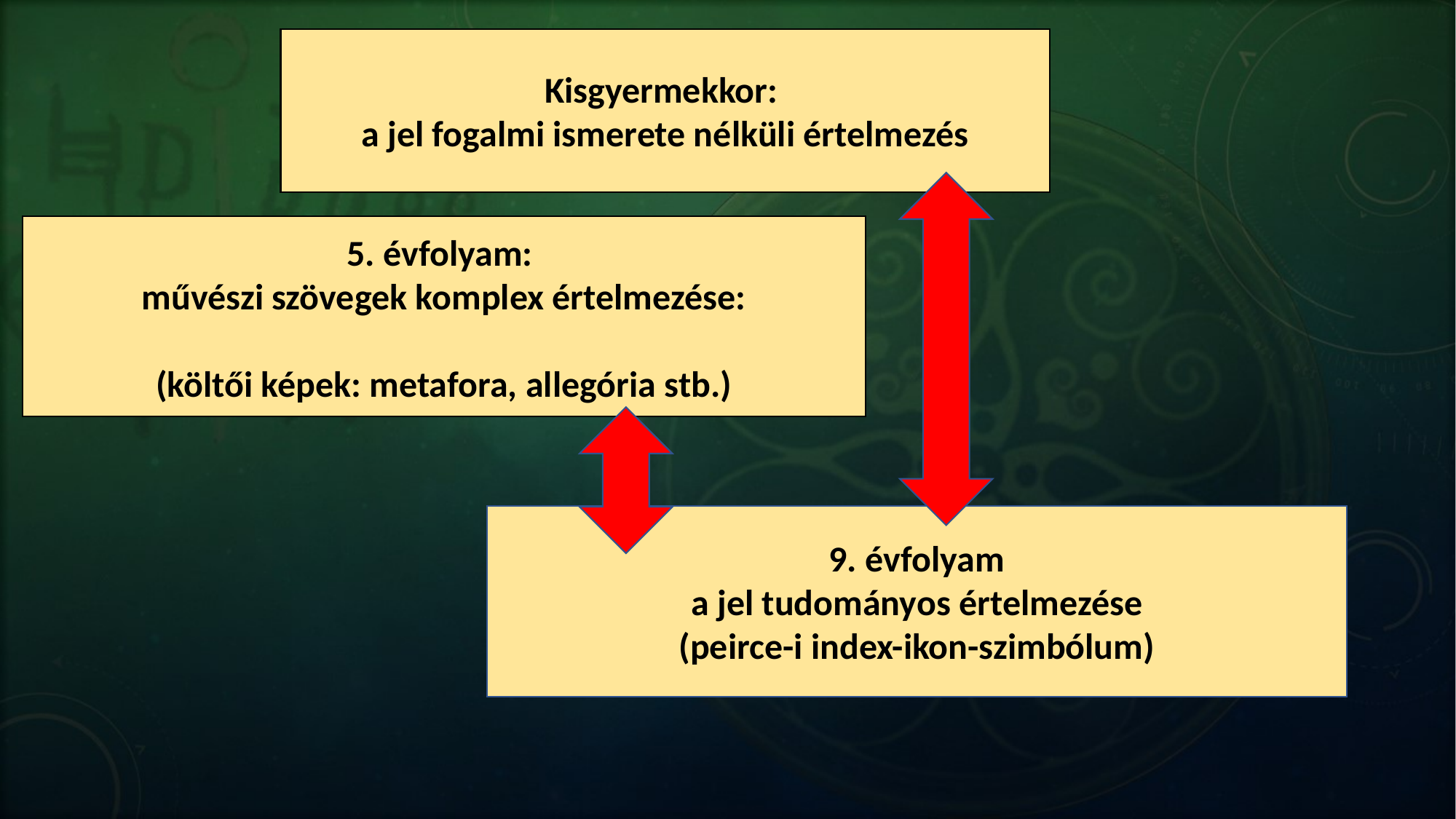

Kisgyermekkor:
a jel fogalmi ismerete nélküli értelmezés

5. évfolyam:
művészi szövegek komplex értelmezése:

(költői képek: metafora, allegória stb.)

9. évfolyam
a jel tudományos értelmezése
(peirce-i index-ikon-szimbólum)